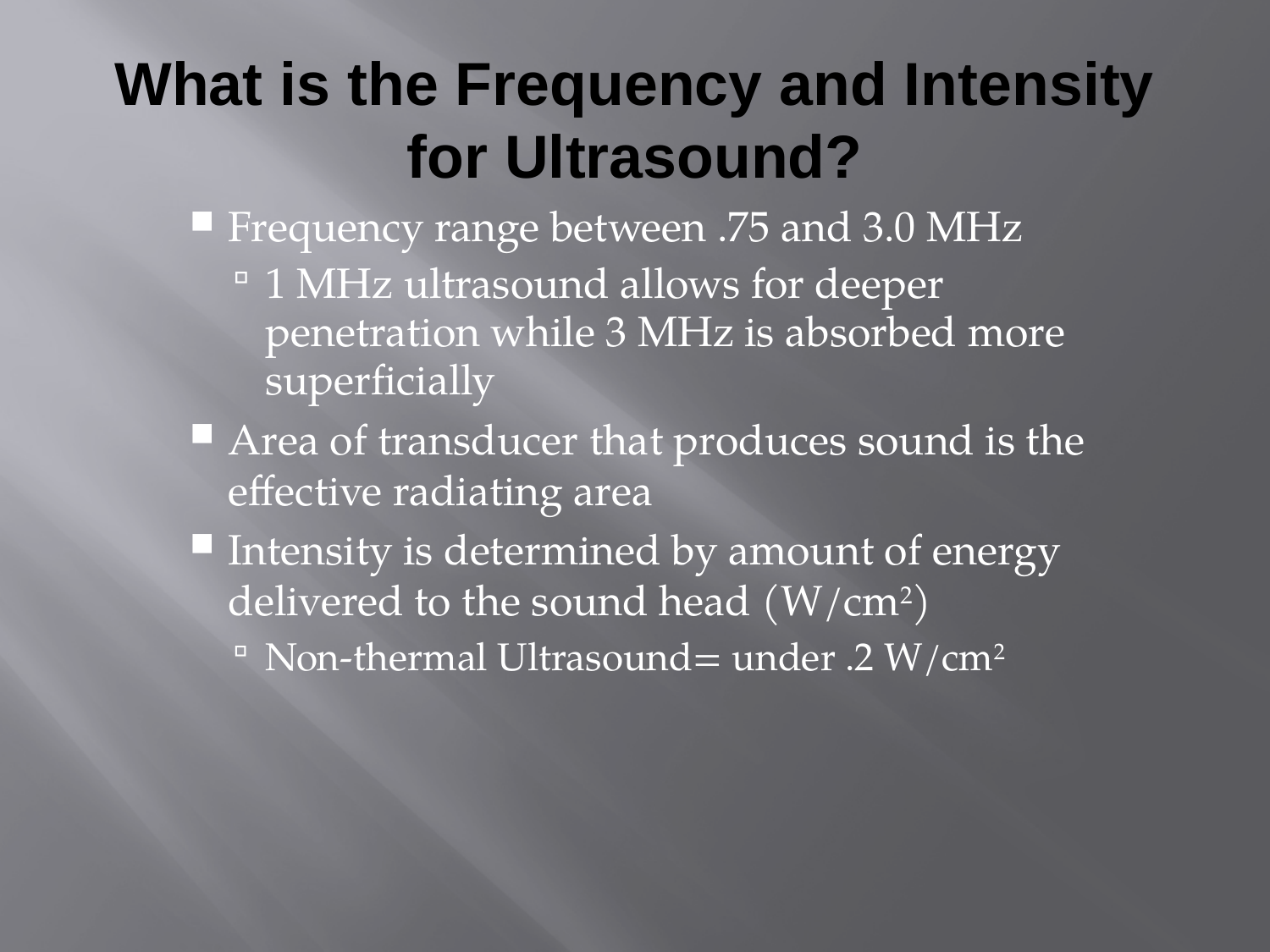

# What is the Frequency and Intensity for Ultrasound?
Frequency range between .75 and 3.0 MHz
1 MHz ultrasound allows for deeper penetration while 3 MHz is absorbed more superficially
Area of transducer that produces sound is the effective radiating area
Intensity is determined by amount of energy delivered to the sound head (W/cm2)
Non-thermal Ultrasound= under .2 W/cm2